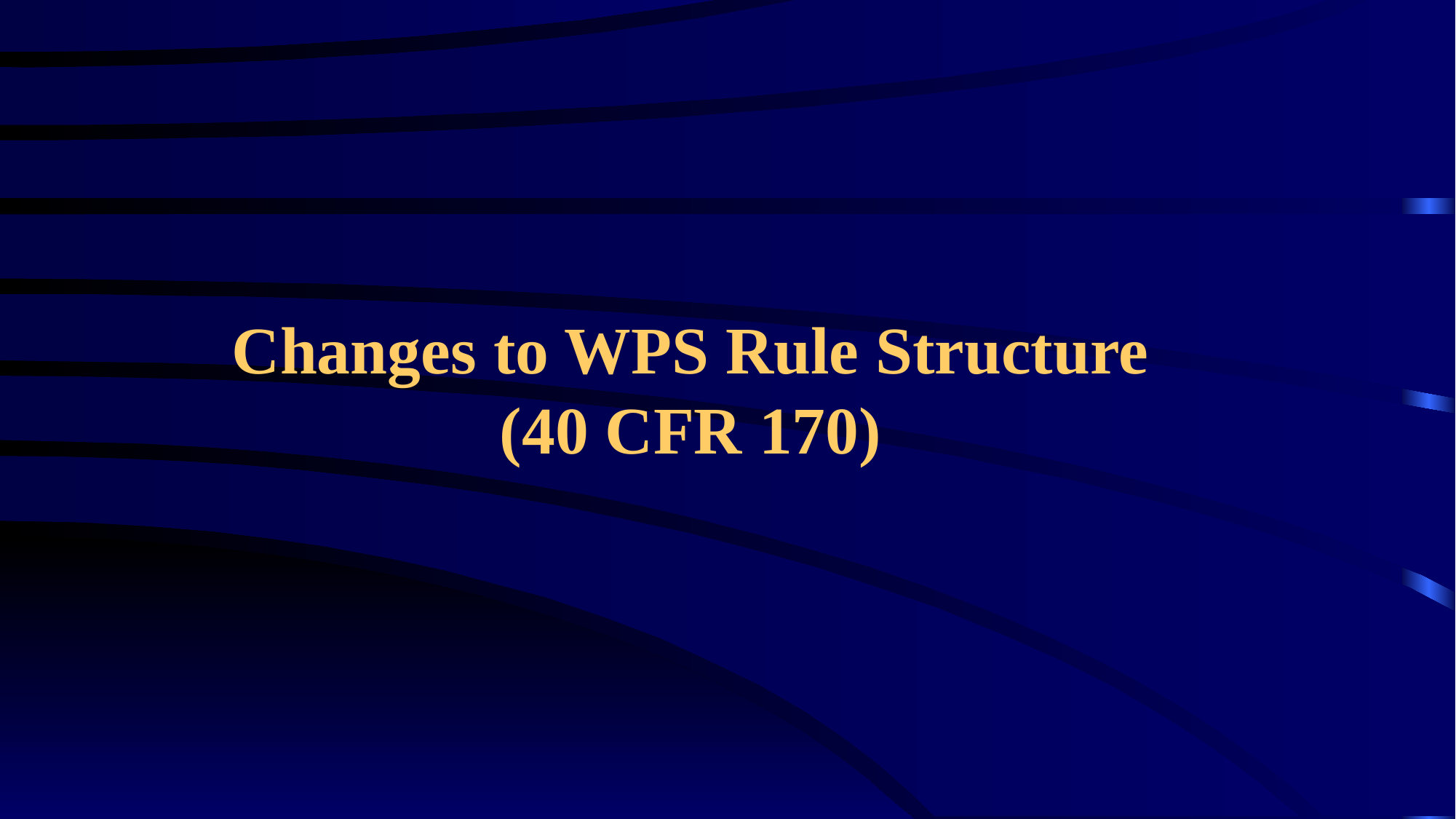

# Changes to WPS Rule Structure (40 CFR 170)